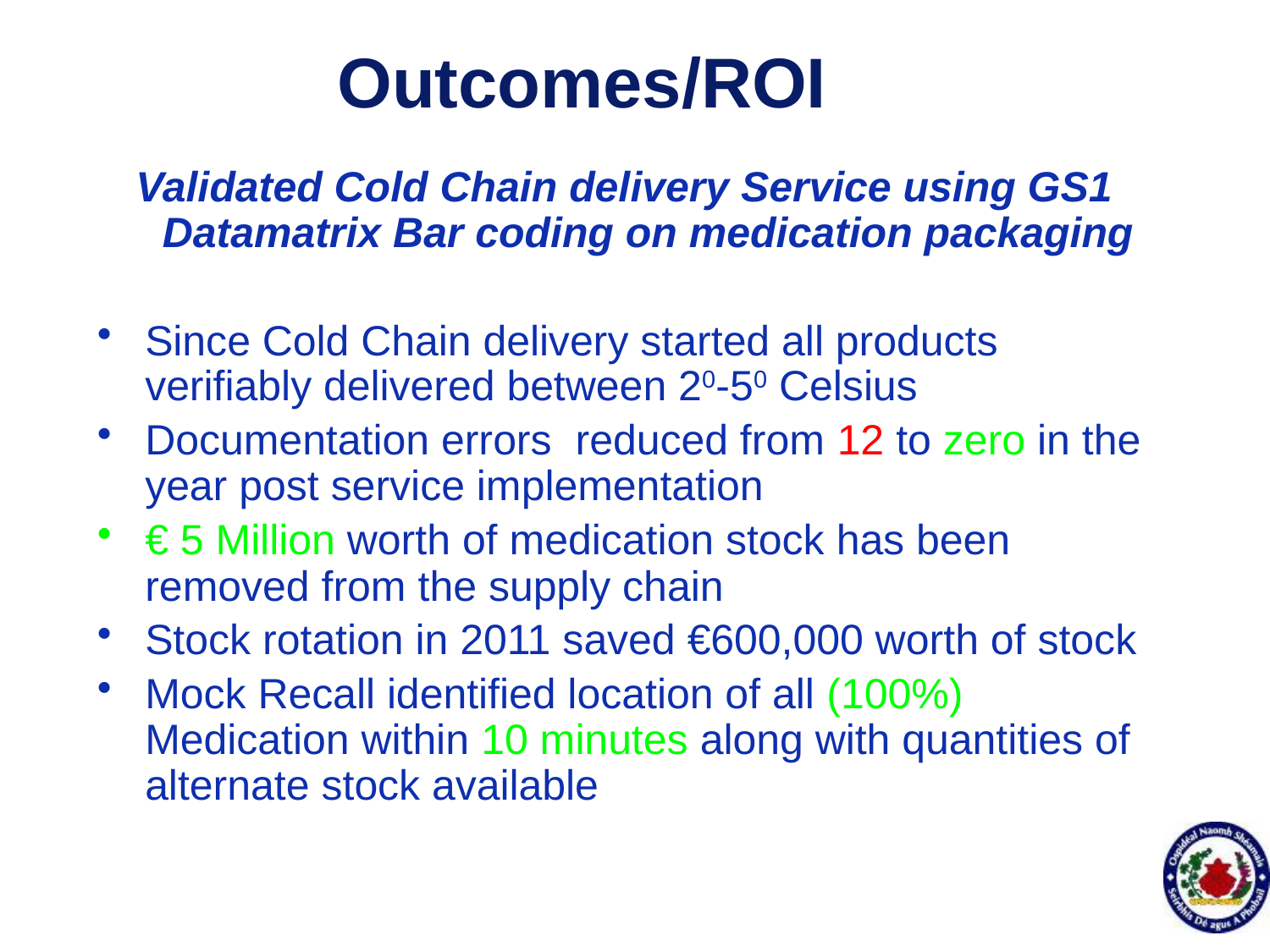

# Outcomes/ROI
Validated Cold Chain delivery Service using GS1 Datamatrix Bar coding on medication packaging

Since Cold Chain delivery started all products verifiably delivered between 20-50 Celsius
Documentation errors  reduced from 12 to zero in the year post service implementation
€ 5 Million worth of medication stock has been removed from the supply chain
Stock rotation in 2011 saved €600,000 worth of stock
Mock Recall identified location of all (100%) Medication within 10 minutes along with quantities of alternate stock available